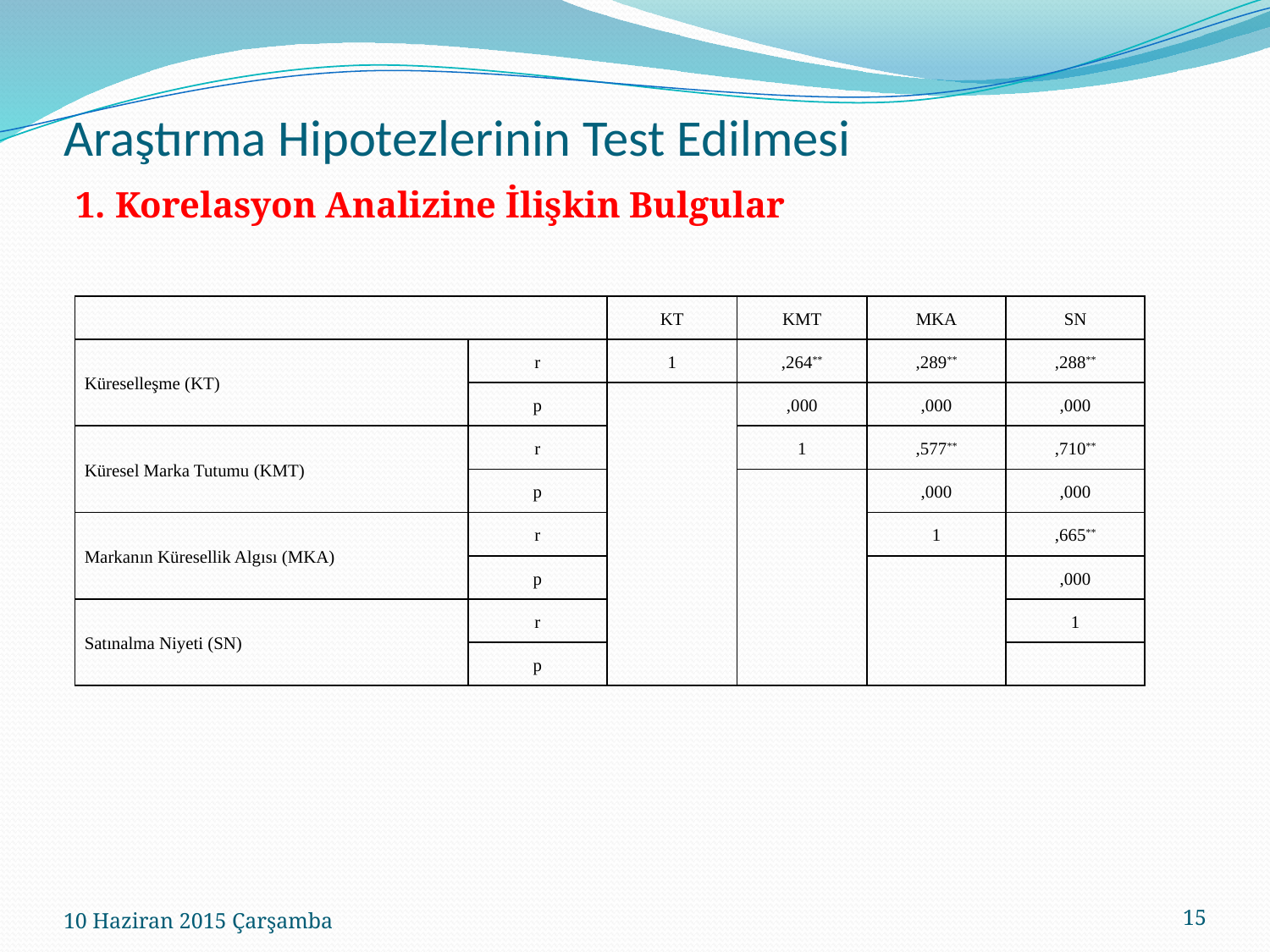

# Araştırma Hipotezlerinin Test Edilmesi
1. Korelasyon Analizine İlişkin Bulgular

|  |  | KT | KMT | MKA | SN |
| --- | --- | --- | --- | --- | --- |
| Küreselleşme (KT) | r | 1 | ,264\*\* | ,289\*\* | ,288\*\* |
|  | p |  | ,000 | ,000 | ,000 |
| Küresel Marka Tutumu (KMT) | r |  | 1 | ,577\*\* | ,710\*\* |
|  | p |  |  | ,000 | ,000 |
| Markanın Küresellik Algısı (MKA) | r |  |  | 1 | ,665\*\* |
|  | p |  |  |  | ,000 |
| Satınalma Niyeti (SN) | r |  |  |  | 1 |
|  | p |  |  |  |  |
10 Haziran 2015 Çarşamba
15